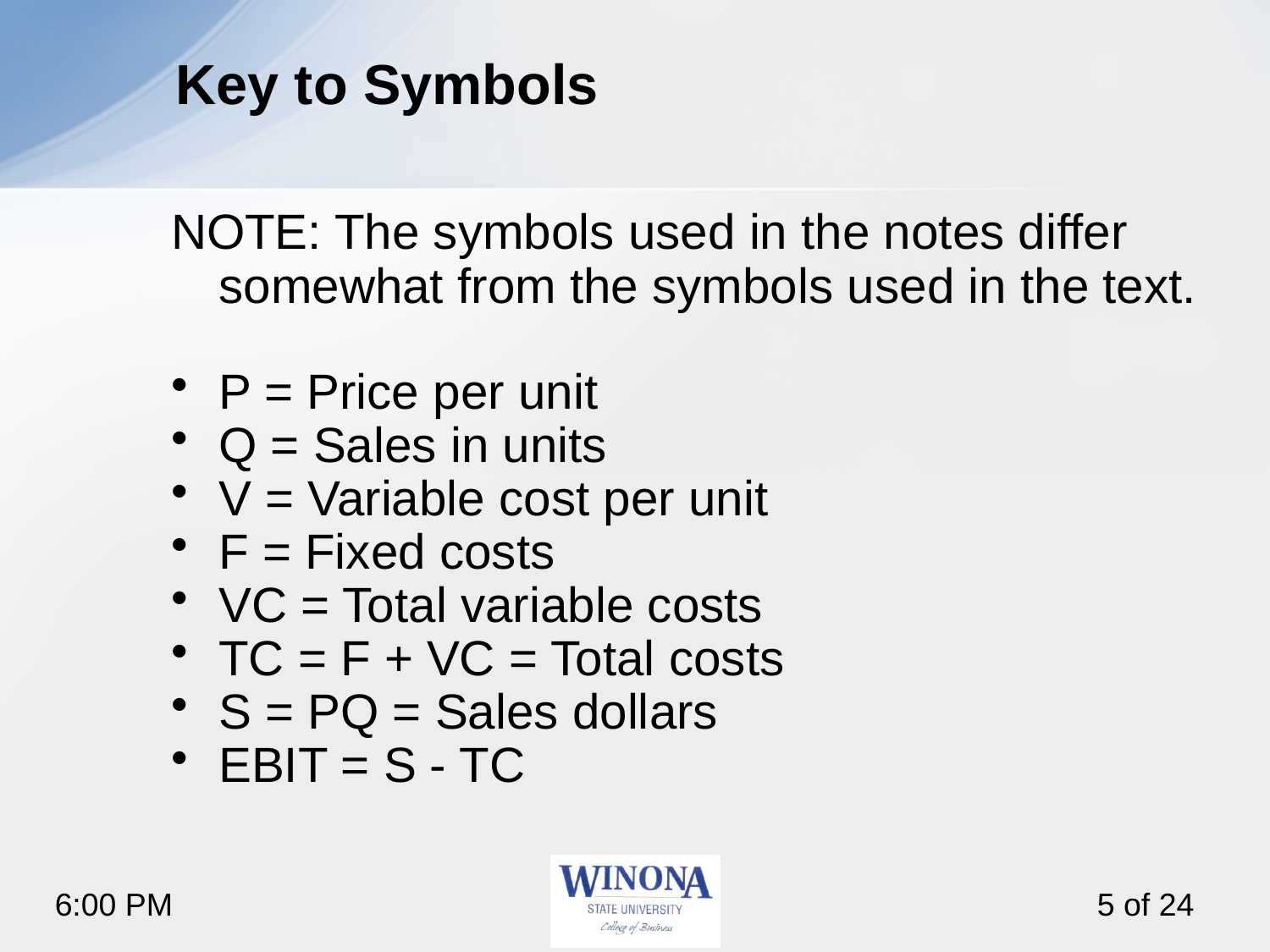

# Key to Symbols
NOTE: The symbols used in the notes differ somewhat from the symbols used in the text.

P = Price per unit
Q = Sales in units
V = Variable cost per unit
F = Fixed costs
VC = Total variable costs
TC = F + VC = Total costs
S = PQ = Sales dollars
EBIT = S - TC